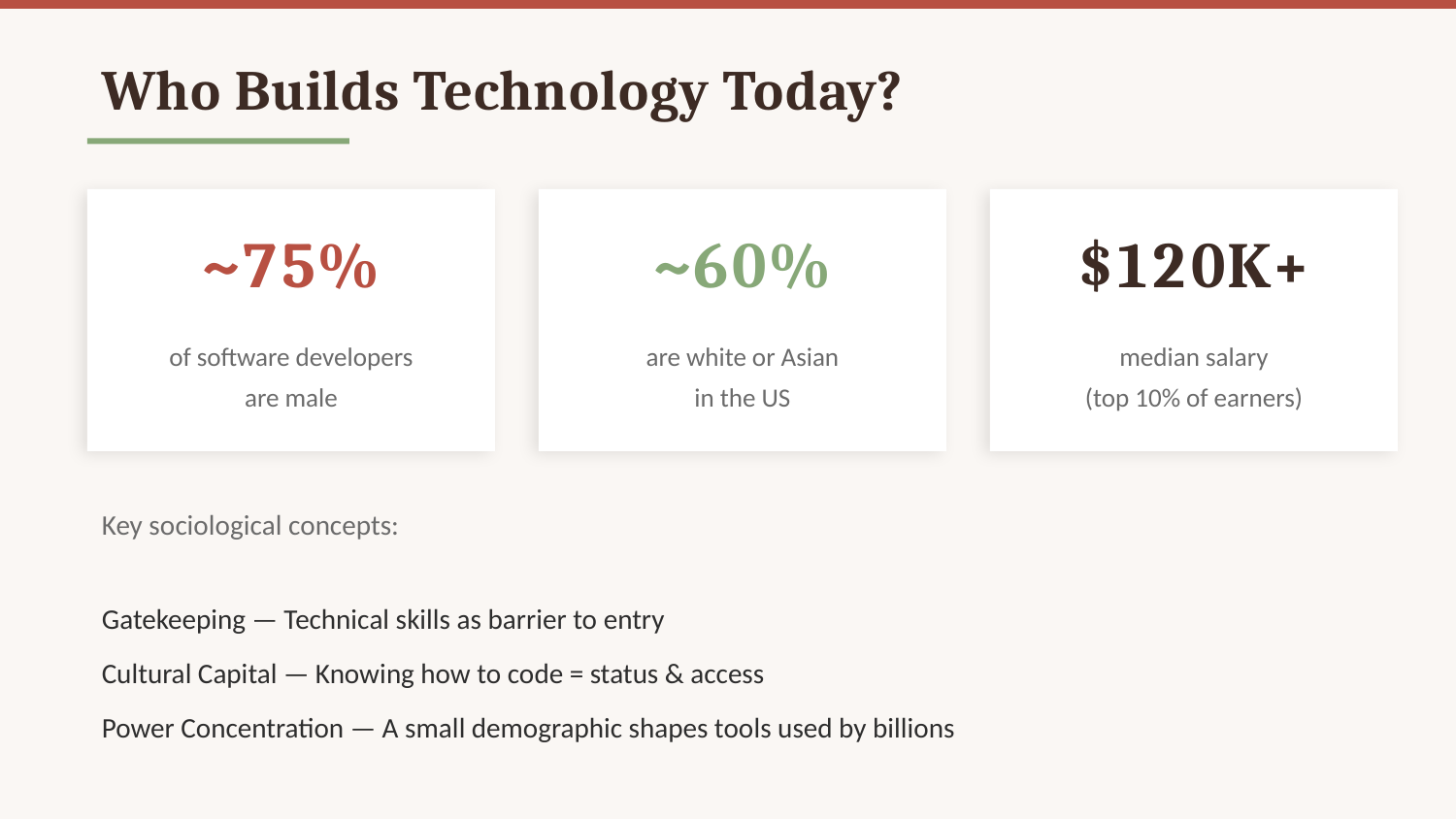

Who Builds Technology Today?

~75%
~60%
$120K+
of software developers
are male
are white or Asian
in the US
median salary
(top 10% of earners)
Key sociological concepts:
Gatekeeping — Technical skills as barrier to entry
Cultural Capital — Knowing how to code = status & access
Power Concentration — A small demographic shapes tools used by billions